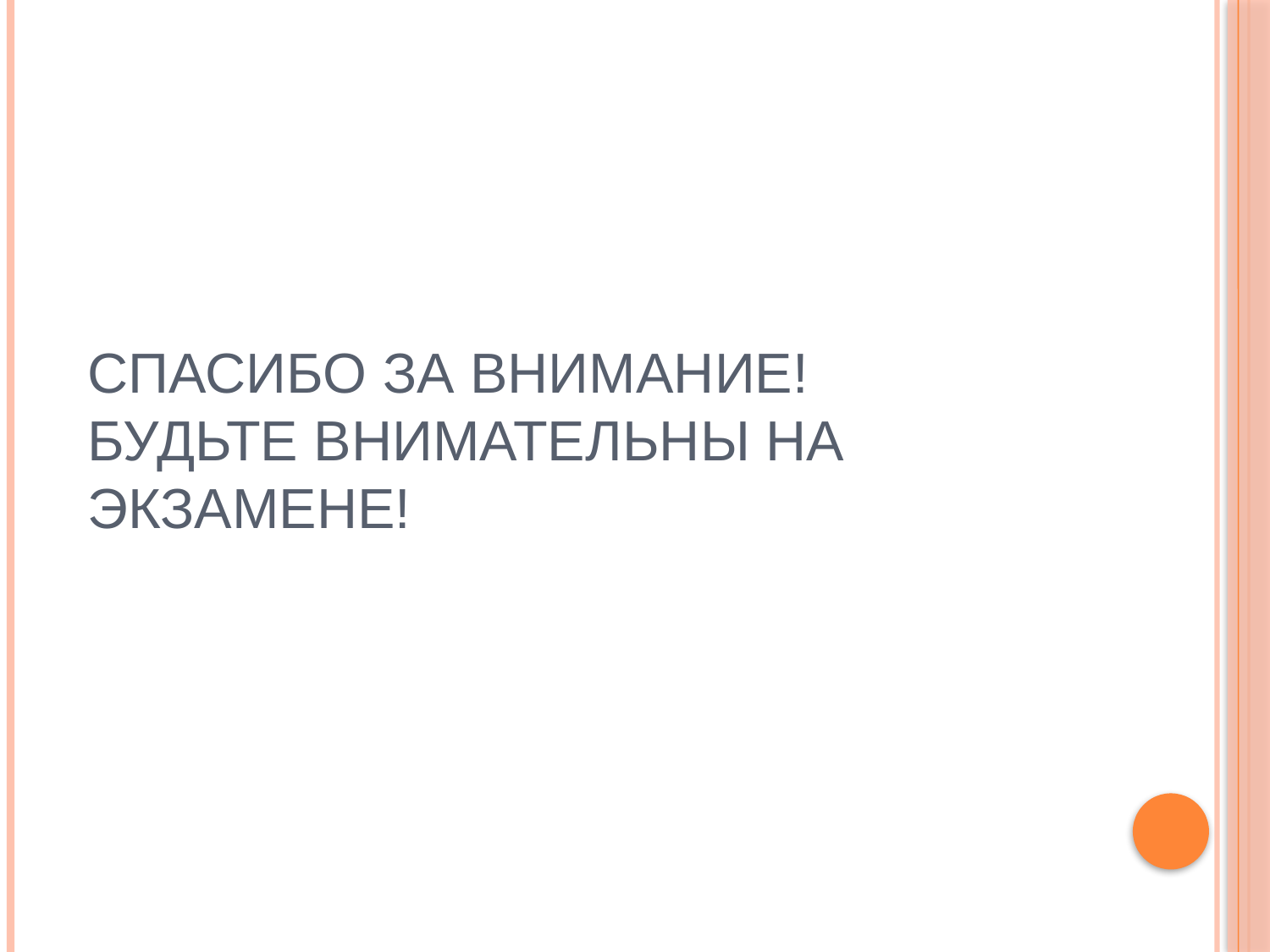

# Спасибо за внимание! Будьте внимательны на экзамене!